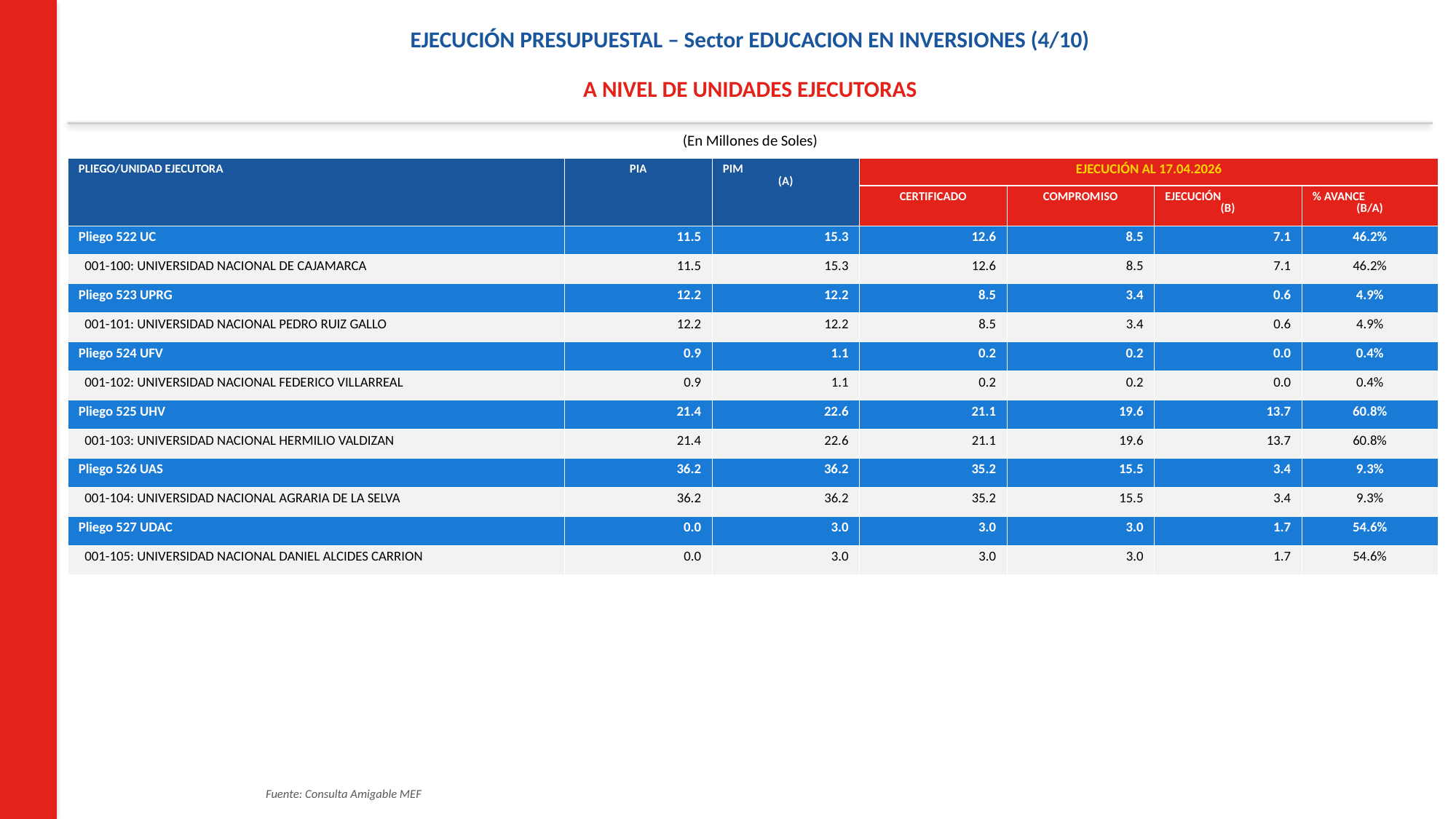

EJECUCIÓN PRESUPUESTAL – Sector EDUCACION EN INVERSIONES (4/10)
A NIVEL DE UNIDADES EJECUTORAS

(En Millones de Soles)
| PLIEGO/UNIDAD EJECUTORA | PIA | PIM (A) | EJECUCIÓN AL 17.04.2026 |  |  |  |
| --- | --- | --- | --- | --- | --- | --- |
|  |  |  | CERTIFICADO | COMPROMISO | EJECUCIÓN (B) | % AVANCE (B/A) |
| Pliego 522 UC | 11.5 | 15.3 | 12.6 | 8.5 | 7.1 | 46.2% |
| 001-100: UNIVERSIDAD NACIONAL DE CAJAMARCA | 11.5 | 15.3 | 12.6 | 8.5 | 7.1 | 46.2% |
| Pliego 523 UPRG | 12.2 | 12.2 | 8.5 | 3.4 | 0.6 | 4.9% |
| 001-101: UNIVERSIDAD NACIONAL PEDRO RUIZ GALLO | 12.2 | 12.2 | 8.5 | 3.4 | 0.6 | 4.9% |
| Pliego 524 UFV | 0.9 | 1.1 | 0.2 | 0.2 | 0.0 | 0.4% |
| 001-102: UNIVERSIDAD NACIONAL FEDERICO VILLARREAL | 0.9 | 1.1 | 0.2 | 0.2 | 0.0 | 0.4% |
| Pliego 525 UHV | 21.4 | 22.6 | 21.1 | 19.6 | 13.7 | 60.8% |
| 001-103: UNIVERSIDAD NACIONAL HERMILIO VALDIZAN | 21.4 | 22.6 | 21.1 | 19.6 | 13.7 | 60.8% |
| Pliego 526 UAS | 36.2 | 36.2 | 35.2 | 15.5 | 3.4 | 9.3% |
| 001-104: UNIVERSIDAD NACIONAL AGRARIA DE LA SELVA | 36.2 | 36.2 | 35.2 | 15.5 | 3.4 | 9.3% |
| Pliego 527 UDAC | 0.0 | 3.0 | 3.0 | 3.0 | 1.7 | 54.6% |
| 001-105: UNIVERSIDAD NACIONAL DANIEL ALCIDES CARRION | 0.0 | 3.0 | 3.0 | 3.0 | 1.7 | 54.6% |
Fuente: Consulta Amigable MEF